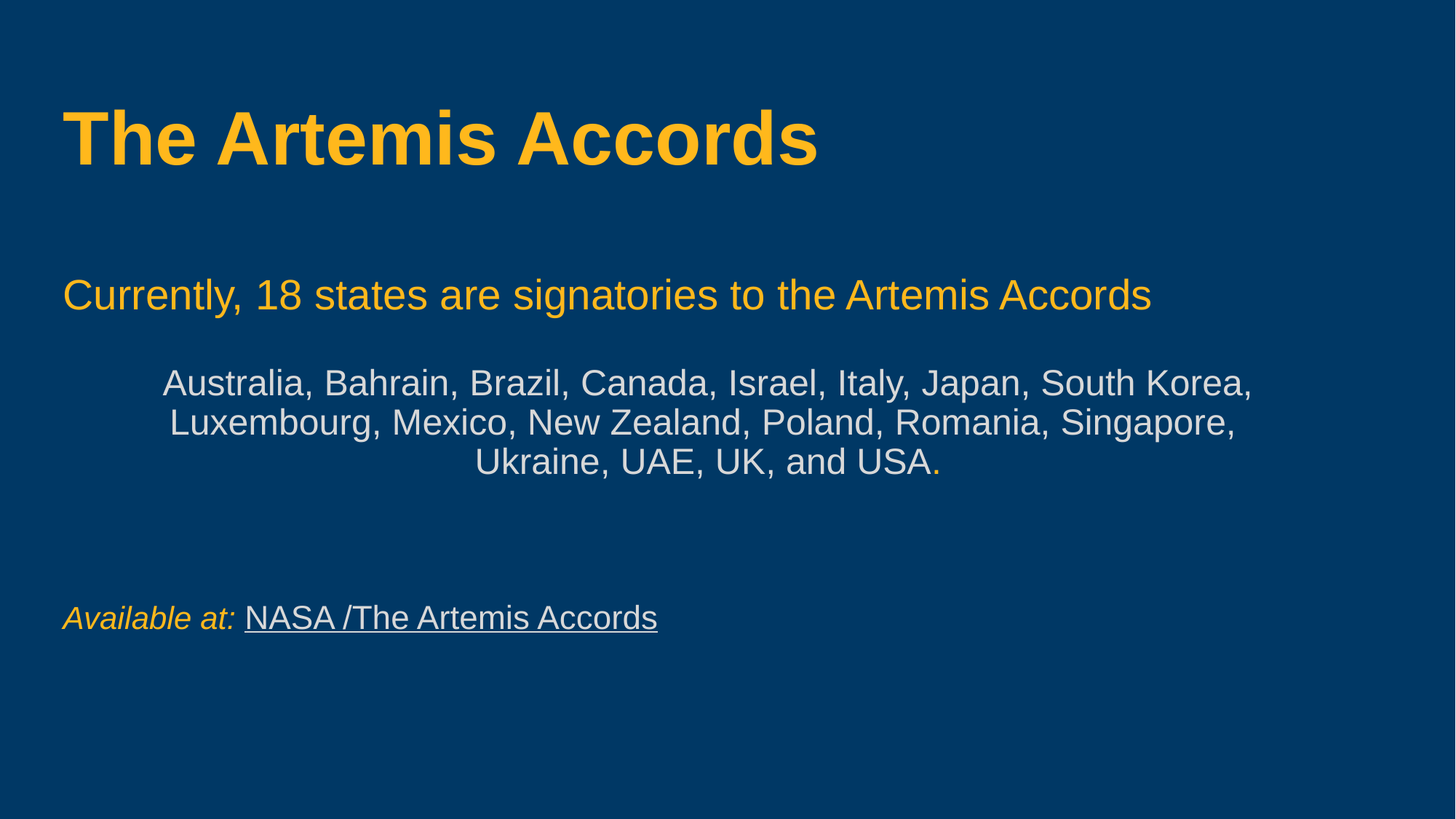

The Artemis Accords

Currently, 18 states are signatories to the Artemis Accords

Australia, Bahrain, Brazil, Canada, Israel, Italy, Japan, South Korea, Luxembourg, Mexico, New Zealand, Poland, Romania, Singapore,
Ukraine, UAE, UK, and USA.

Available at: NASA /The Artemis Accords